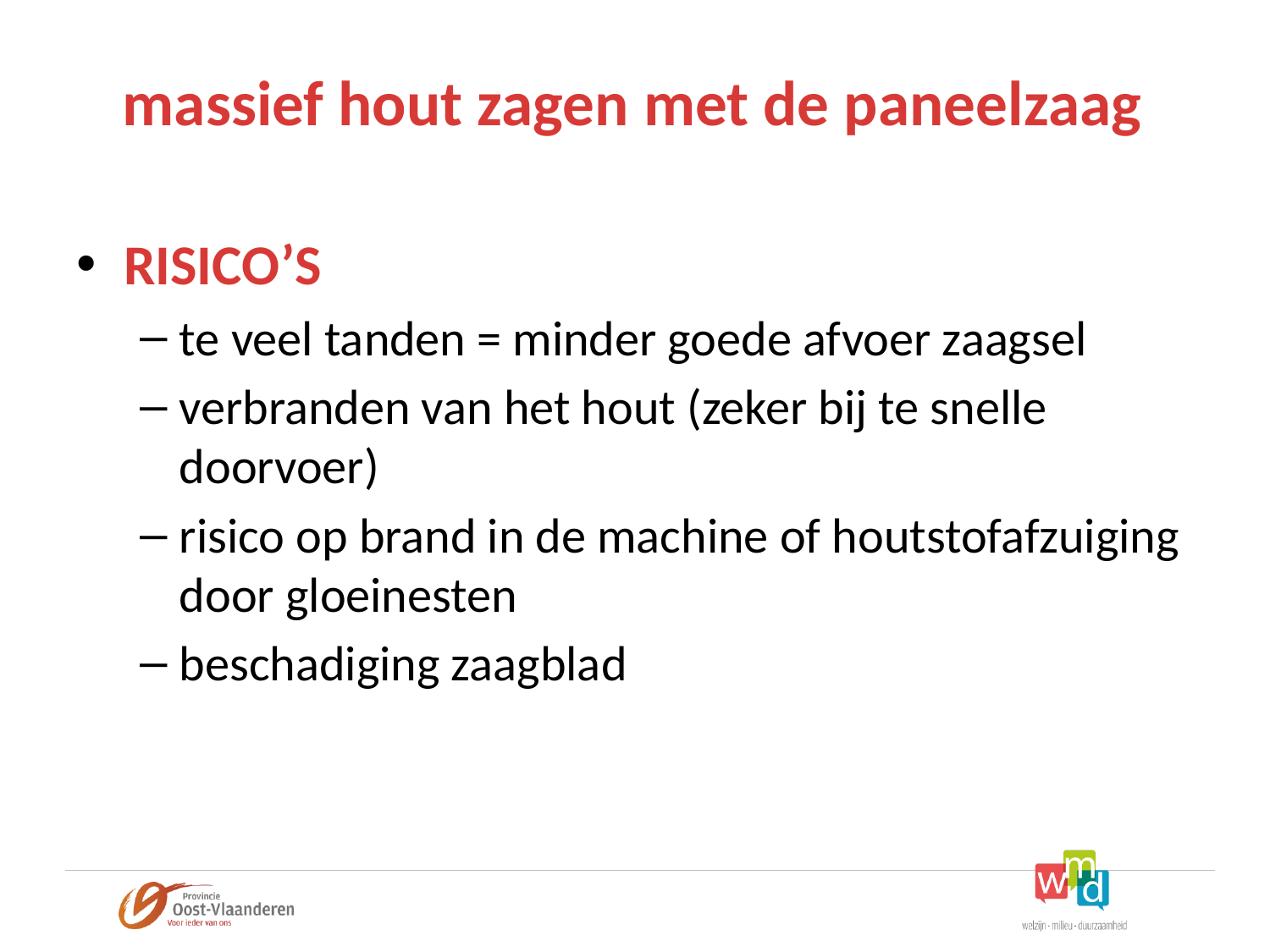

# massief hout zagen met de paneelzaag
RISICO’S
te veel tanden = minder goede afvoer zaagsel
verbranden van het hout (zeker bij te snelle doorvoer)
risico op brand in de machine of houtstofafzuiging door gloeinesten
beschadiging zaagblad